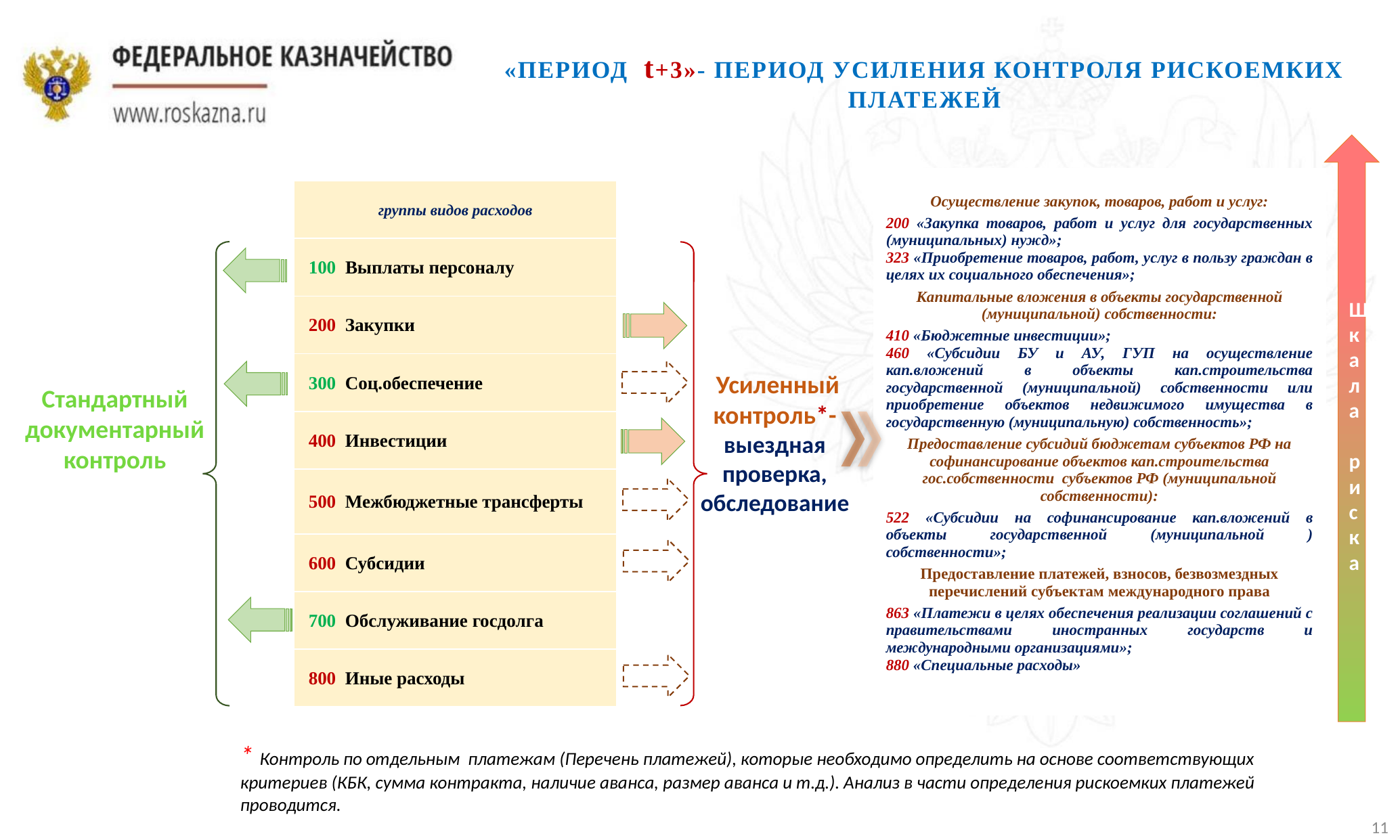

«период  t+3»- период Усиления контроля рискоемких платежей
Шкала риска
| Осуществление закупок, товаров, работ и услуг: 200 «Закупка товаров, работ и услуг для государственных (муниципальных) нужд»; 323 «Приобретение товаров, работ, услуг в пользу граждан в целях их социального обеспечения»; Капитальные вложения в объекты государственной (муниципальной) собственности: 410 «Бюджетные инвестиции»; 460 «Субсидии БУ и АУ, ГУП на осуществление кап.вложений в объекты кап.строительства государственной (муниципальной) собственности или приобретение объектов недвижимого имущества в государственную (муниципальную) собственность»; Предоставление субсидий бюджетам субъектов РФ на софинансирование объектов кап.строительства гос.собственности субъектов РФ (муниципальной собственности): 522 «Субсидии на софинансирование кап.вложений в объекты государственной (муниципальной ) собственности»; Предоставление платежей, взносов, безвозмездных перечислений субъектам международного права 863 «Платежи в целях обеспечения реализации соглашений с правительствами иностранных государств и международными организациями»; 880 «Специальные расходы» |
| --- |
| группы видов расходов |
| --- |
| 100 Выплаты персоналу |
| 200 Закупки |
| 300 Соц.обеспечение |
| 400 Инвестиции |
| 500 Межбюджетные трансферты |
| 600 Субсидии |
| 700 Обслуживание госдолга |
| 800 Иные расходы |

 Усиленный контроль*-выездная проверка, обследование
Стандартный документарный контроль

* Контроль по отдельным  платежам (Перечень платежей), которые необходимо определить на основе соответствующих критериев (КБК, сумма контракта, наличие аванса, размер аванса и т.д.). Анализ в части определения рискоемких платежей проводится.
11